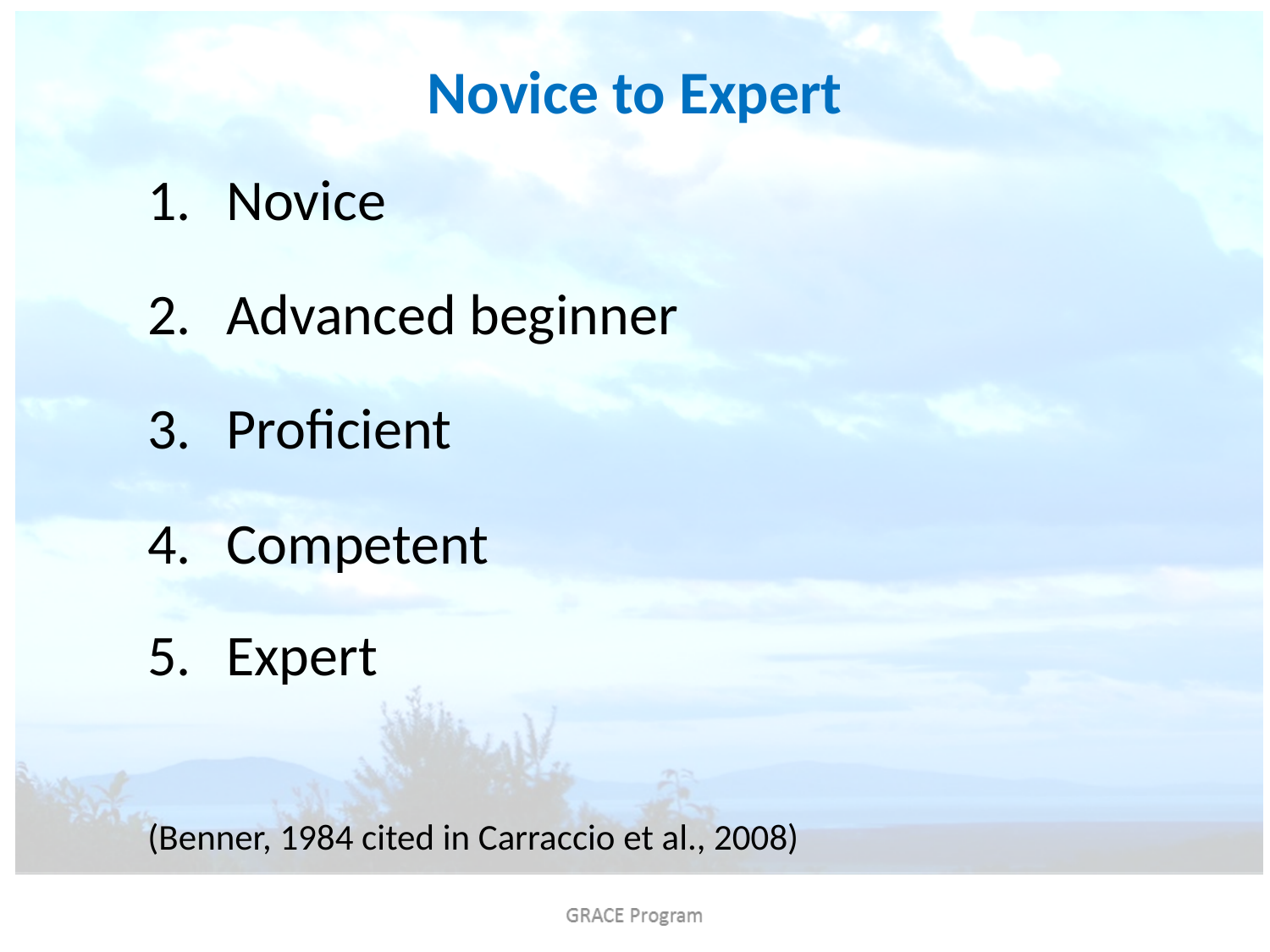

# Novice to Expert
Novice

Advanced beginner

Proficient

Competent

Expert

(Benner, 1984 cited in Carraccio et al., 2008)